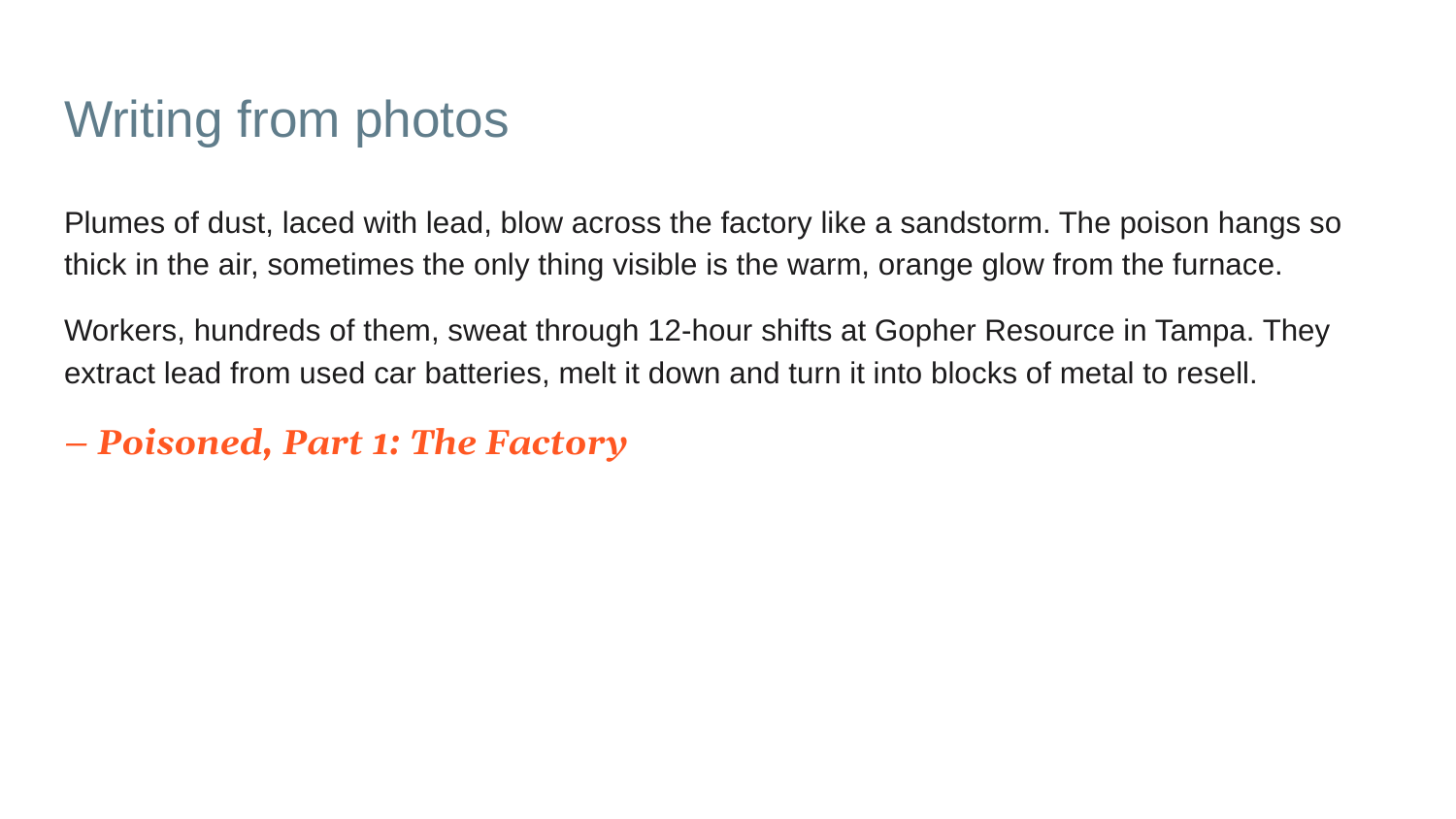

# Writing from photos
Plumes of dust, laced with lead, blow across the factory like a sandstorm. The poison hangs so thick in the air, sometimes the only thing visible is the warm, orange glow from the furnace.
Workers, hundreds of them, sweat through 12-hour shifts at Gopher Resource in Tampa. They extract lead from used car batteries, melt it down and turn it into blocks of metal to resell.
– Poisoned, Part 1: The Factory